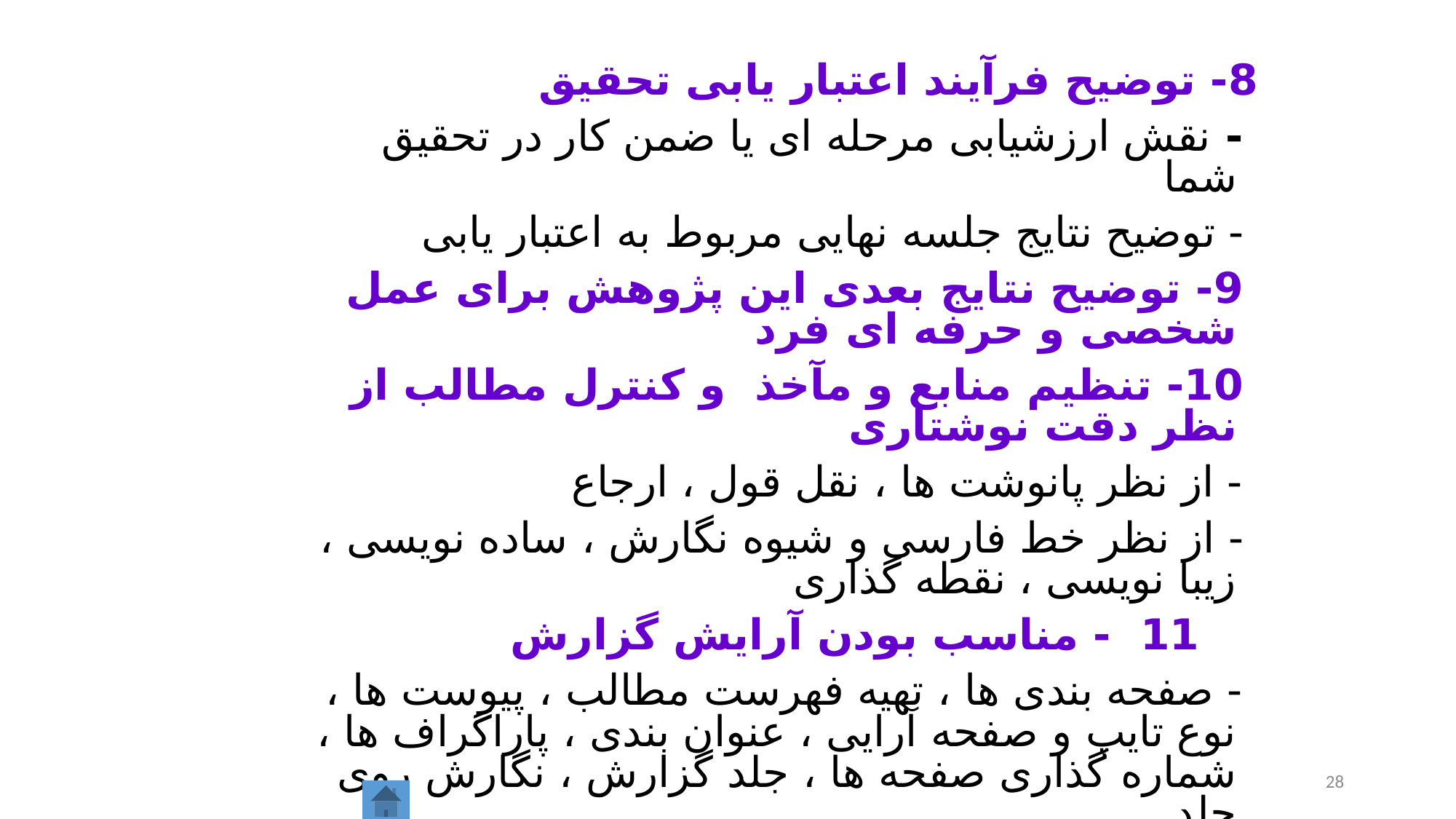

8- توضیح فرآیند اعتبار یابی تحقیق
 - نقش ارزشیابی مرحله ای یا ضمن کار در تحقیق شما
 - توضیح نتایج جلسه نهایی مربوط به اعتبار یابی
 9- توضیح نتایج بعدی این پژوهش برای عمل شخصی و حرفه ای فرد
 10- تنظیم منابع و مآخذ  و کنترل مطالب از نظر دقت نوشتاری
 - از نظر پانوشت ها ، نقل قول ، ارجاع
 - از نظر خط فارسی و شیوه نگارش ، ساده نویسی ، زیبا نویسی ، نقطه گذاری
    11  - مناسب بودن آرایش گزارش
 - صفحه بندی ها ، تهیه فهرست مطالب ، پیوست ها ، نوع تایپ و صفحه آرایی ، عنوان بندی ، پاراگراف ها ، شماره گذاری صفحه ها ، جلد گزارش ، نگارش روی جلد
28